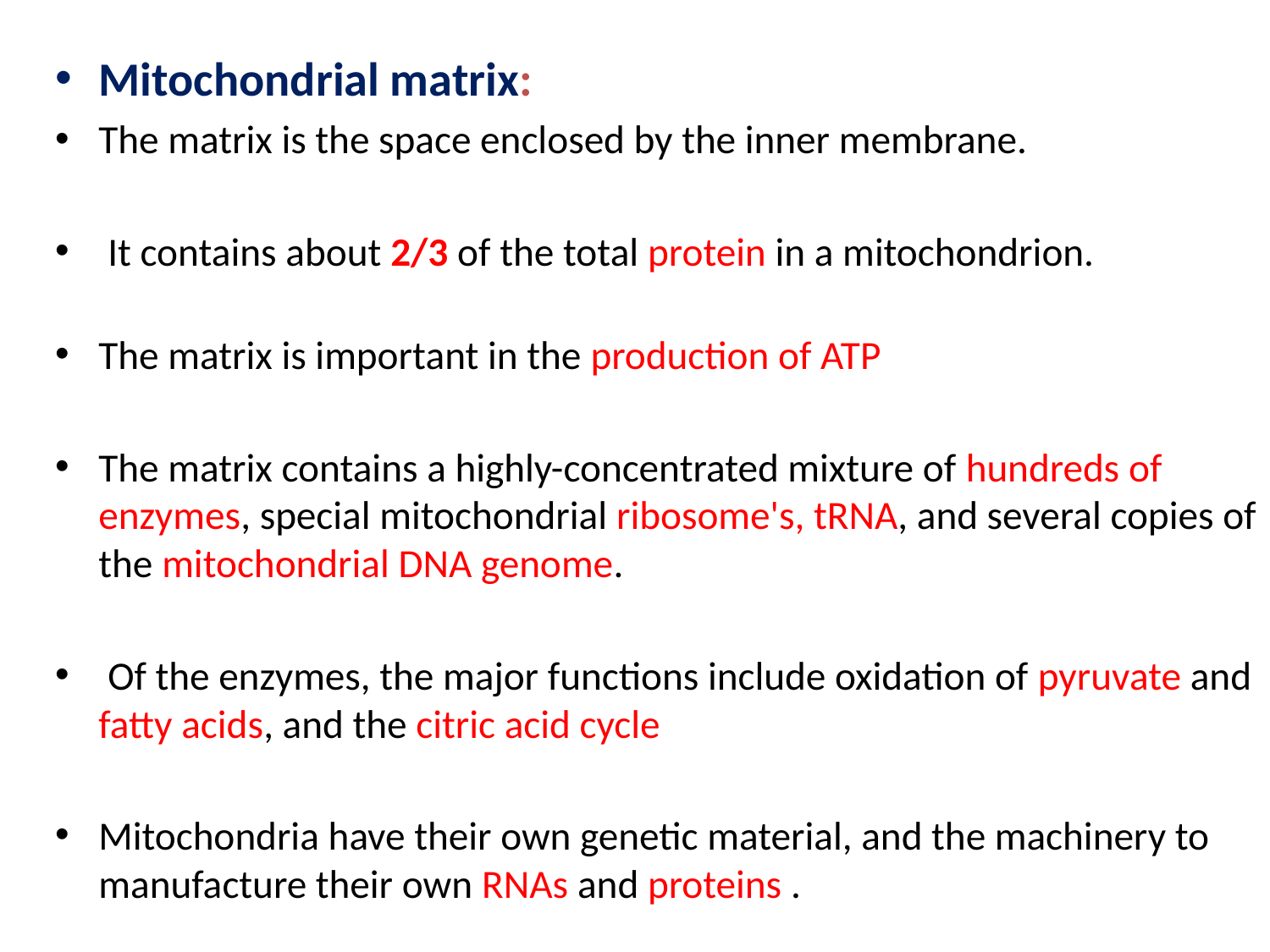

Mitochondrial matrix:
The matrix is the space enclosed by the inner membrane.

 It contains about 2/3 of the total protein in a mitochondrion.

The matrix is important in the production of ATP

The matrix contains a highly-concentrated mixture of hundreds of enzymes, special mitochondrial ribosome's, tRNA, and several copies of the mitochondrial DNA genome.

 Of the enzymes, the major functions include oxidation of pyruvate and fatty acids, and the citric acid cycle

Mitochondria have their own genetic material, and the machinery to manufacture their own RNAs and proteins .